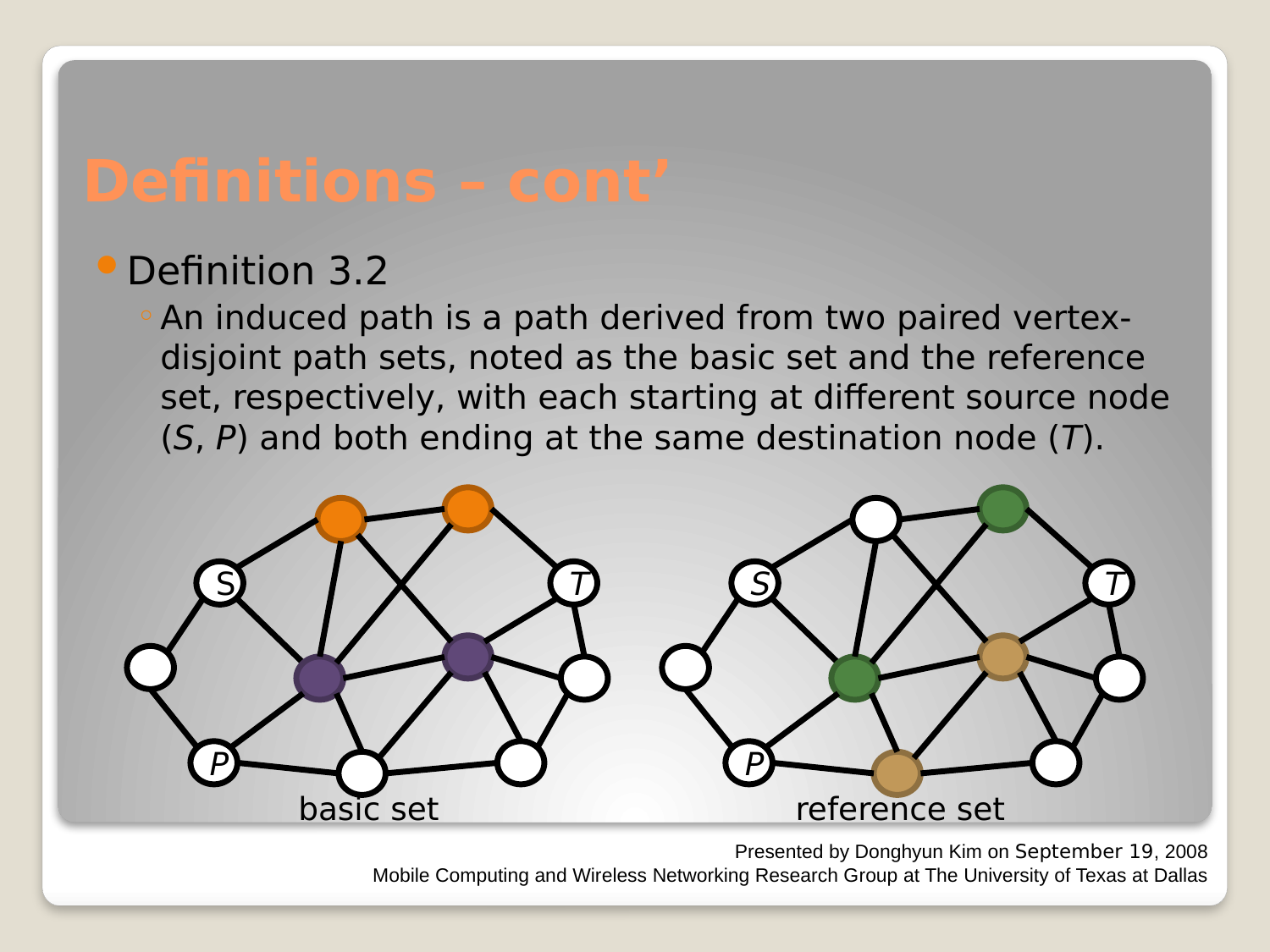

# Definitions – cont’
Definition 3.2
An induced path is a path derived from two paired vertex-disjoint path sets, noted as the basic set and the reference set, respectively, with each starting at different source node (S, P) and both ending at the same destination node (T).

S
T
S
T

P

P

basic set
reference set
Presented by Donghyun Kim on September 19, 2008
Mobile Computing and Wireless Networking Research Group at The University of Texas at Dallas